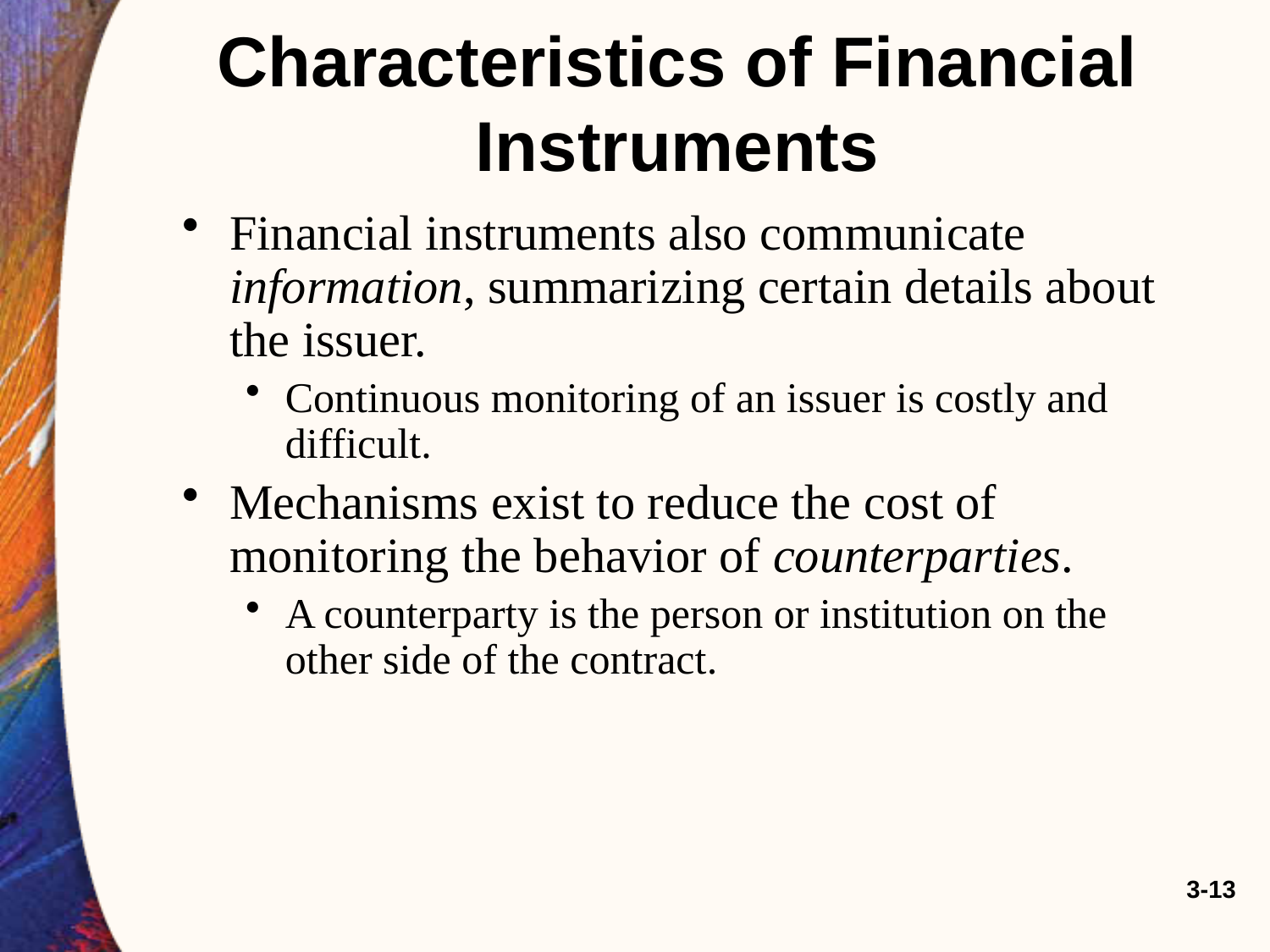

# Characteristics of Financial Instruments
Financial instruments also communicate information, summarizing certain details about the issuer.
Continuous monitoring of an issuer is costly and difficult.
Mechanisms exist to reduce the cost of monitoring the behavior of counterparties.
A counterparty is the person or institution on the other side of the contract.
3-13